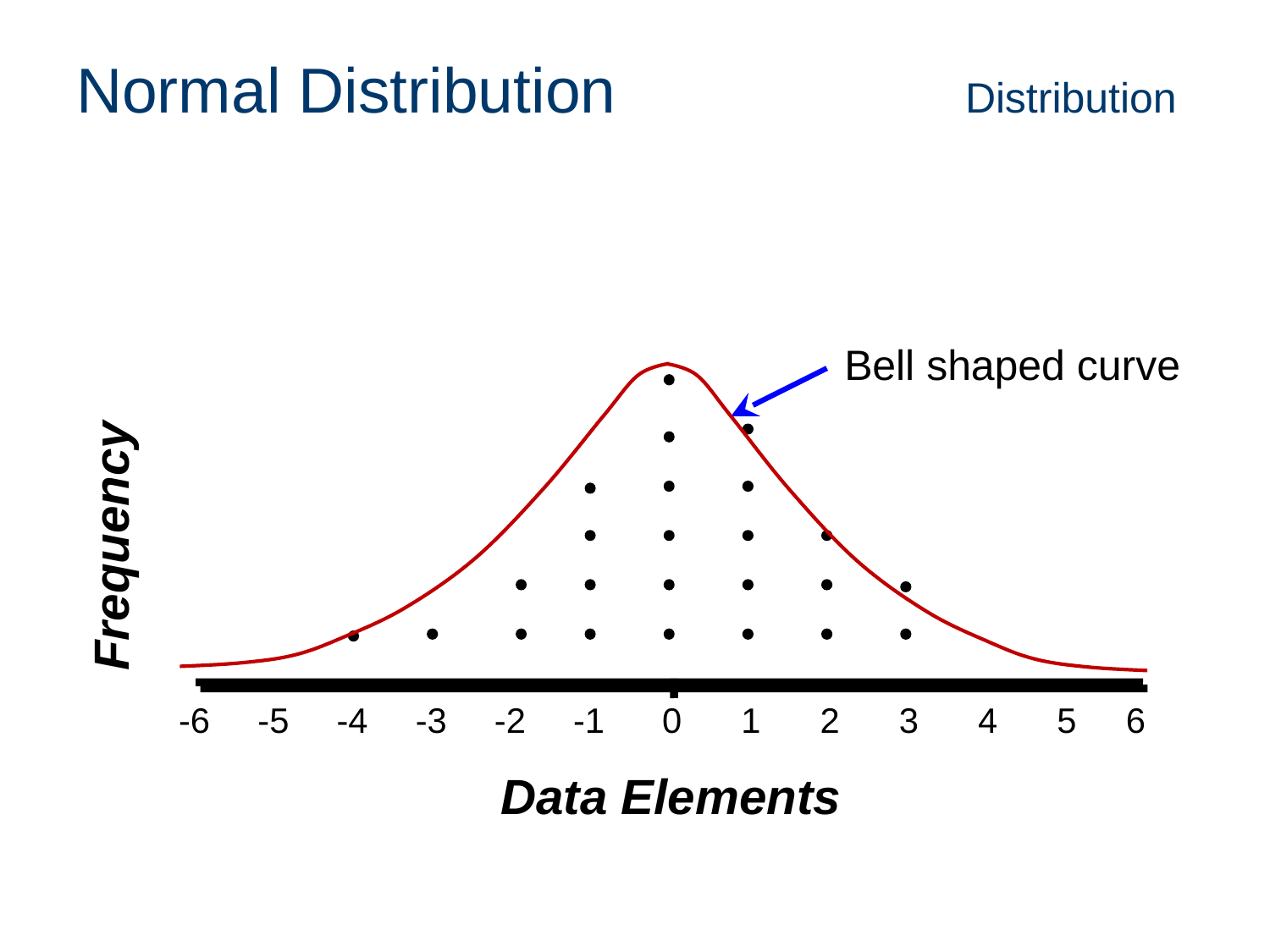

# Normal Distribution			Distribution

Bell shaped curve

Frequency

-6
-5
-4
-3
-2
-1
0
1
2
3
4
5
6
Data Elements